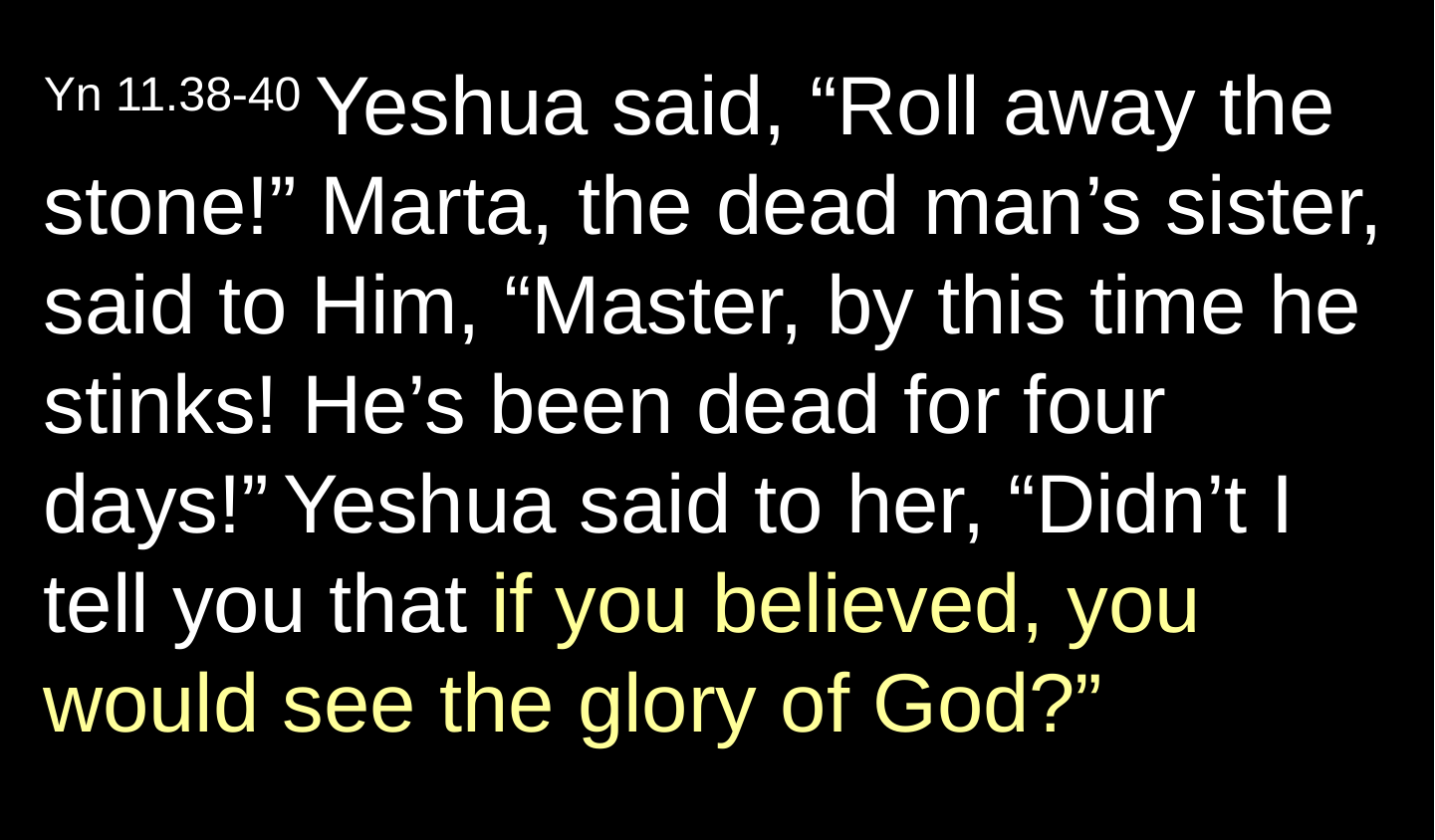

Yn 11.38-40 Yeshua said, “Roll away the stone!” Marta, the dead man’s sister, said to Him, “Master, by this time he stinks! He’s been dead for four days!” Yeshua said to her, “Didn’t I tell you that if you believed, you would see the glory of God?”